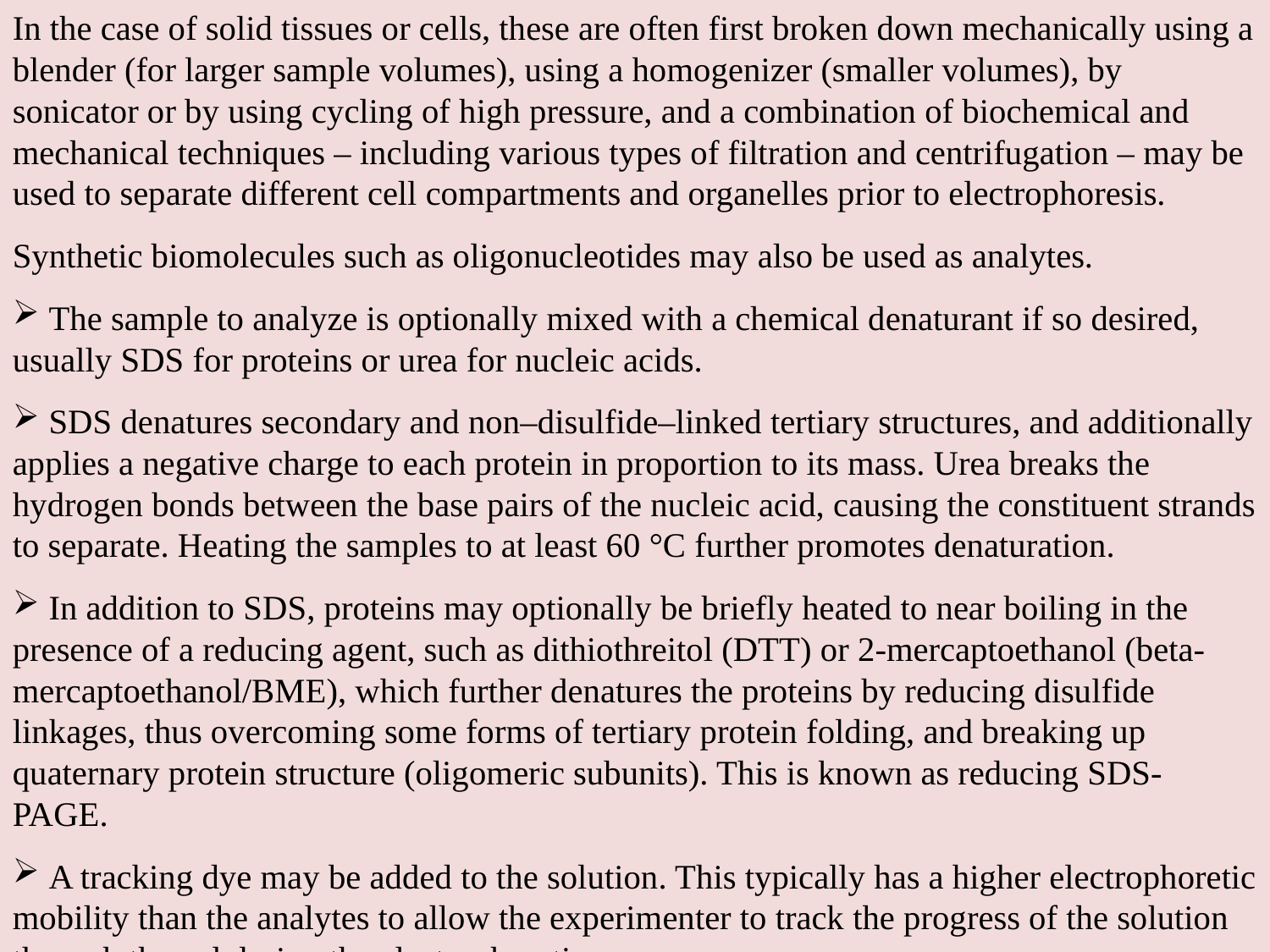

In the case of solid tissues or cells, these are often first broken down mechanically using a blender (for larger sample volumes), using a homogenizer (smaller volumes), by sonicator or by using cycling of high pressure, and a combination of biochemical and mechanical techniques – including various types of filtration and centrifugation – may be used to separate different cell compartments and organelles prior to electrophoresis.
Synthetic biomolecules such as oligonucleotides may also be used as analytes.
 The sample to analyze is optionally mixed with a chemical denaturant if so desired, usually SDS for proteins or urea for nucleic acids.
 SDS denatures secondary and non–disulfide–linked tertiary structures, and additionally applies a negative charge to each protein in proportion to its mass. Urea breaks the hydrogen bonds between the base pairs of the nucleic acid, causing the constituent strands to separate. Heating the samples to at least 60 °C further promotes denaturation.
 In addition to SDS, proteins may optionally be briefly heated to near boiling in the presence of a reducing agent, such as dithiothreitol (DTT) or 2-mercaptoethanol (beta- mercaptoethanol/BME), which further denatures the proteins by reducing disulfide linkages, thus overcoming some forms of tertiary protein folding, and breaking up quaternary protein structure (oligomeric subunits). This is known as reducing SDS-PAGE.
 A tracking dye may be added to the solution. This typically has a higher electrophoretic mobility than the analytes to allow the experimenter to track the progress of the solution through the gel during the electrophoretic run.